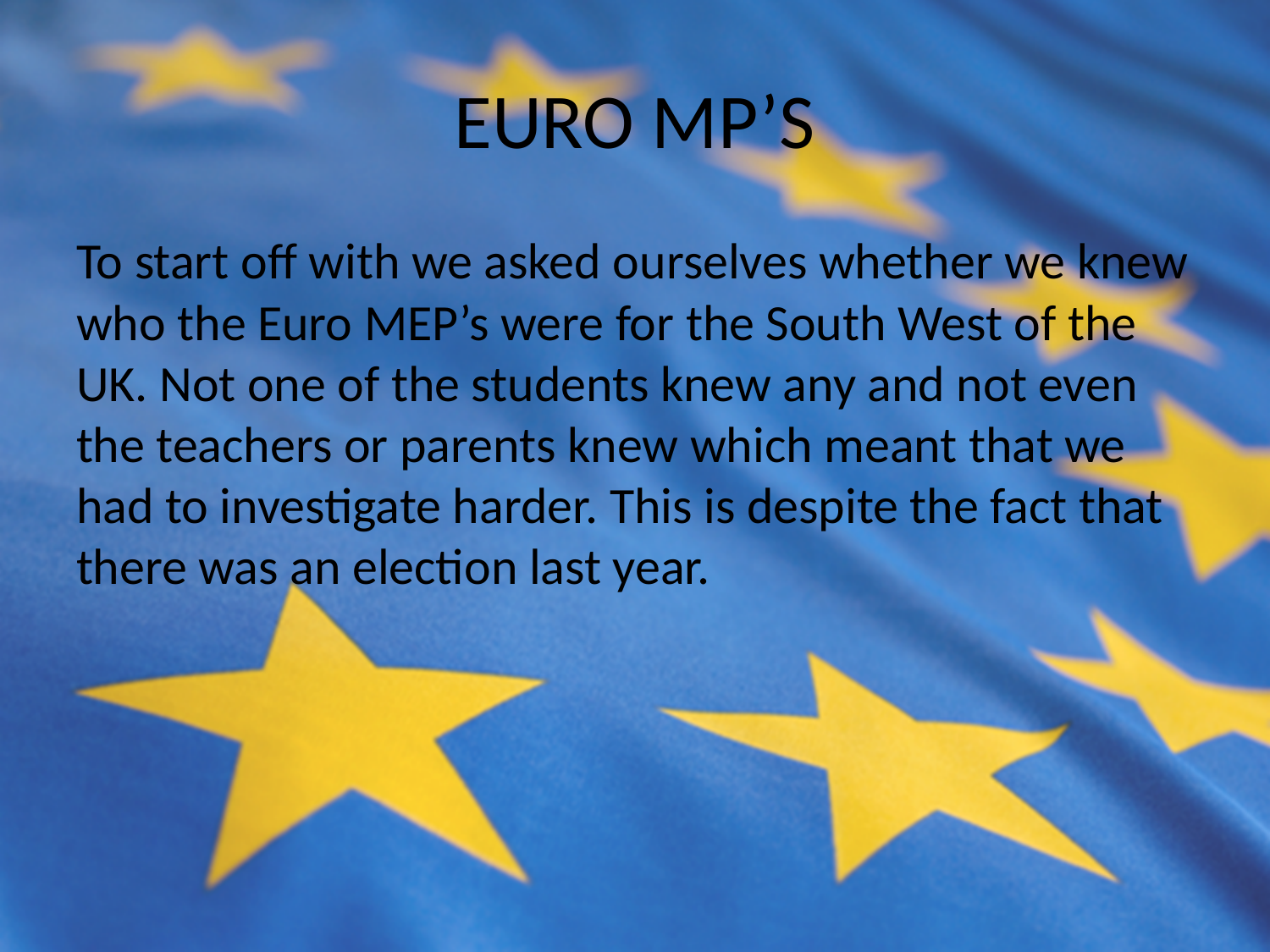

# EURO MP’S
To start off with we asked ourselves whether we knew who the Euro MEP’s were for the South West of the UK. Not one of the students knew any and not even the teachers or parents knew which meant that we had to investigate harder. This is despite the fact that there was an election last year.